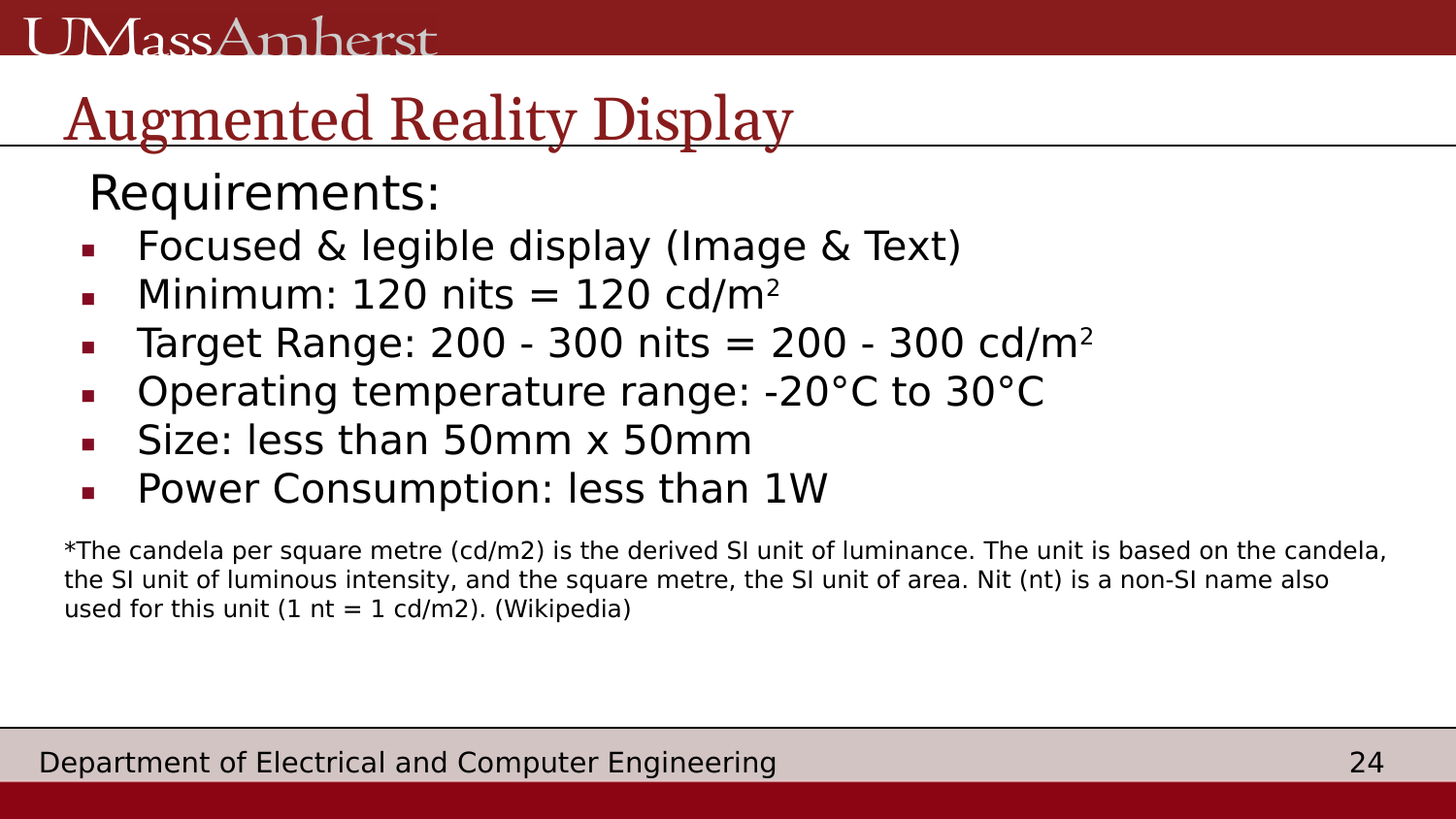

# Augmented Reality Display
Requirements:
Focused & legible display (Image & Text)
Minimum: 120 nits = 120 cd/m2
Target Range: 200 - 300 nits = 200 - 300 cd/m2
Operating temperature range: -20°C to 30°C
Size: less than 50mm x 50mm
Power Consumption: less than 1W

*The candela per square metre (cd/m2) is the derived SI unit of luminance. The unit is based on the candela, the SI unit of luminous intensity, and the square metre, the SI unit of area. Nit (nt) is a non-SI name also used for this unit (1 nt = 1 cd/m2). (Wikipedia)